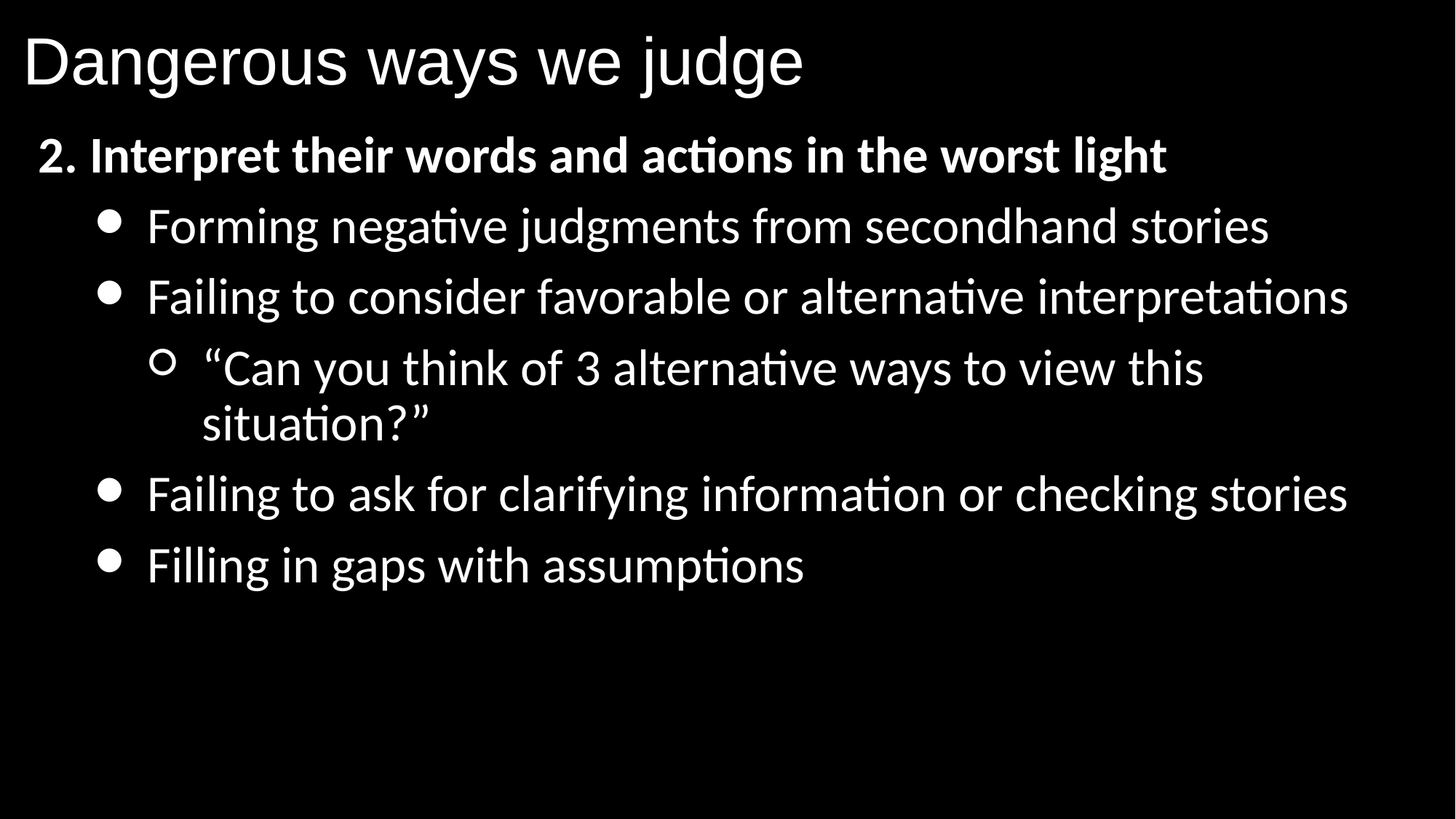

# Dangerous ways we judge
2. Interpret their words and actions in the worst light
Forming negative judgments from secondhand stories
Failing to consider favorable or alternative interpretations
“Can you think of 3 alternative ways to view this situation?”
Failing to ask for clarifying information or checking stories
Filling in gaps with assumptions